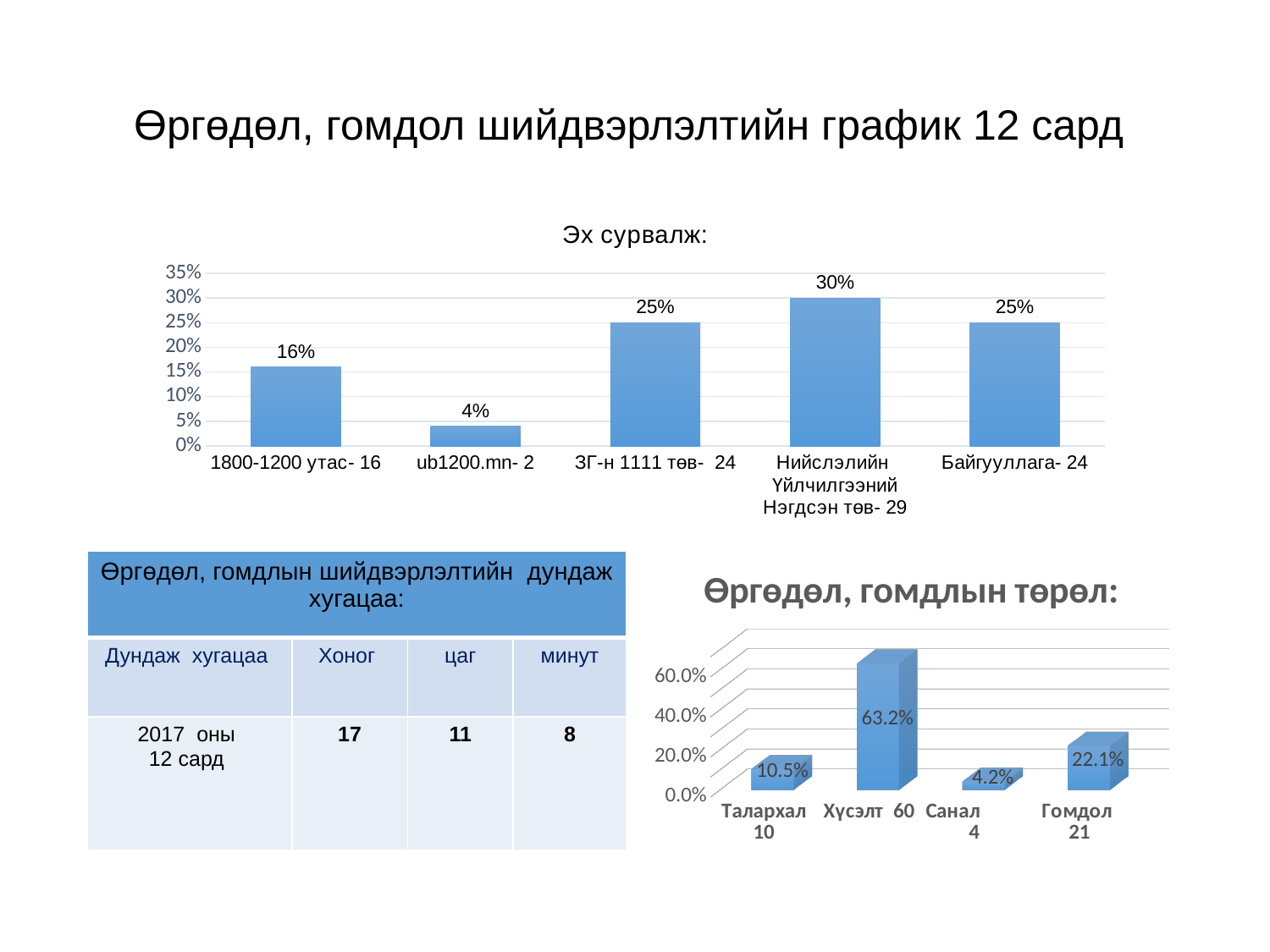

# Өргөдөл, гомдол шийдвэрлэлтийн график 12 сард

### Chart: Эх сурвалж:

| Category |  |
|---|---|
| 1800-1200 утас- 16 | 0.16 |
| ub1200.mn- 2 | 0.04 |
| ЗГ-н 1111 төв-  24 | 0.25 |
| Нийслэлийн  Үйлчилгээний Нэгдсэн төв- 29 | 0.3 |
| Байгууллага- 24 | 0.25 |
| Өргөдөл, гомдлын шийдвэрлэлтийн дундаж хугацаа: |  |  |  |
| --- | --- | --- | --- |
| Дундаж хугацаа | Хоног | цаг | минут |
| 2017 оны 12 сард | 17 | 11 | 8 |

[unsupported chart]